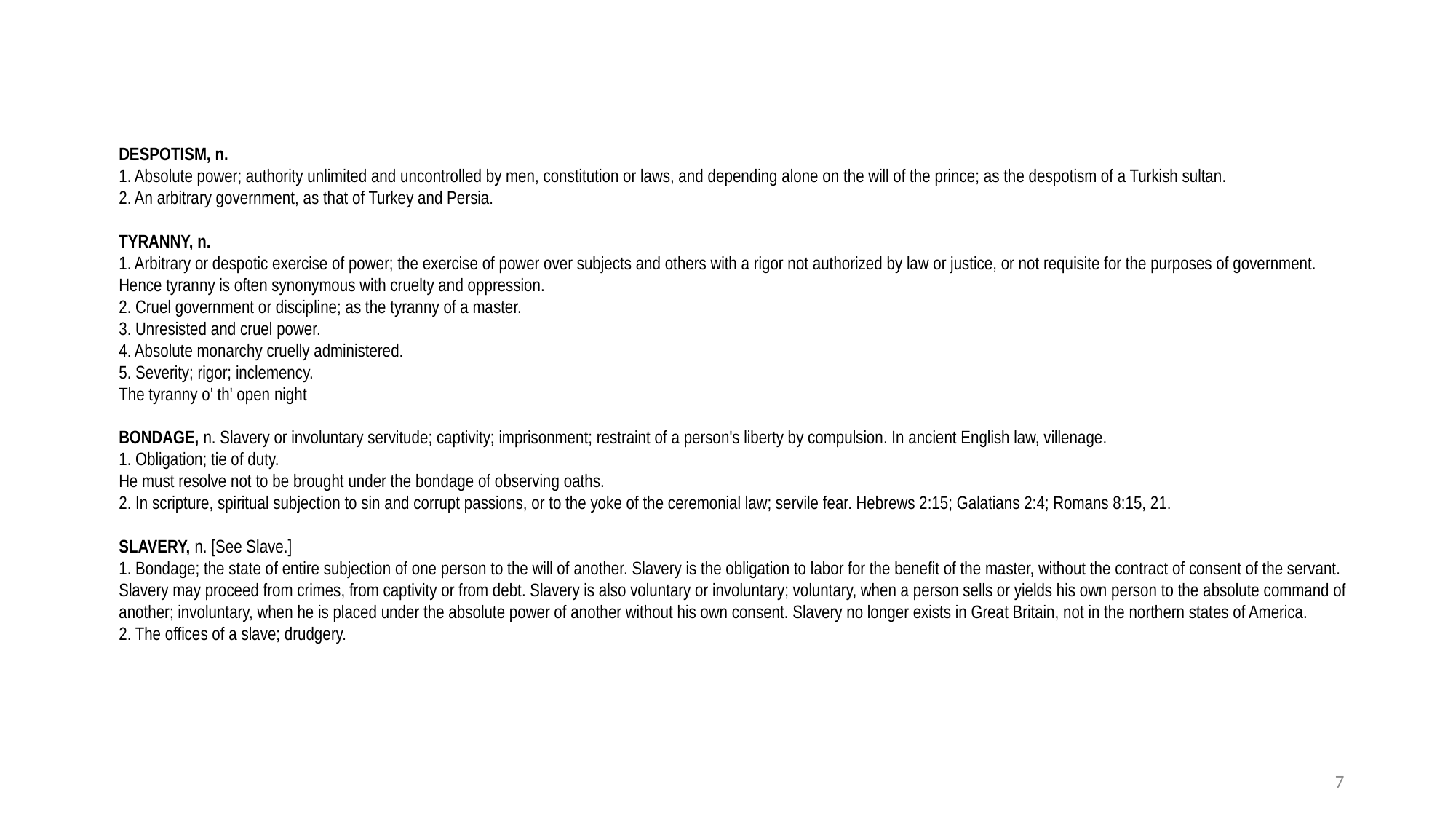

DESPOTISM, n.
1. Absolute power; authority unlimited and uncontrolled by men, constitution or laws, and depending alone on the will of the prince; as the despotism of a Turkish sultan.
2. An arbitrary government, as that of Turkey and Persia.

TYRANNY, n.
1. Arbitrary or despotic exercise of power; the exercise of power over subjects and others with a rigor not authorized by law or justice, or not requisite for the purposes of government. Hence tyranny is often synonymous with cruelty and oppression.
2. Cruel government or discipline; as the tyranny of a master.
3. Unresisted and cruel power.
4. Absolute monarchy cruelly administered.
5. Severity; rigor; inclemency.
The tyranny o' th' open night

BONDAGE, n. Slavery or involuntary servitude; captivity; imprisonment; restraint of a person's liberty by compulsion. In ancient English law, villenage.
1. Obligation; tie of duty.
He must resolve not to be brought under the bondage of observing oaths.
2. In scripture, spiritual subjection to sin and corrupt passions, or to the yoke of the ceremonial law; servile fear. Hebrews 2:15; Galatians 2:4; Romans 8:15, 21.

SLAVERY, n. [See Slave.]
1. Bondage; the state of entire subjection of one person to the will of another. Slavery is the obligation to labor for the benefit of the master, without the contract of consent of the servant. Slavery may proceed from crimes, from captivity or from debt. Slavery is also voluntary or involuntary; voluntary, when a person sells or yields his own person to the absolute command of another; involuntary, when he is placed under the absolute power of another without his own consent. Slavery no longer exists in Great Britain, not in the northern states of America.
2. The offices of a slave; drudgery.
7